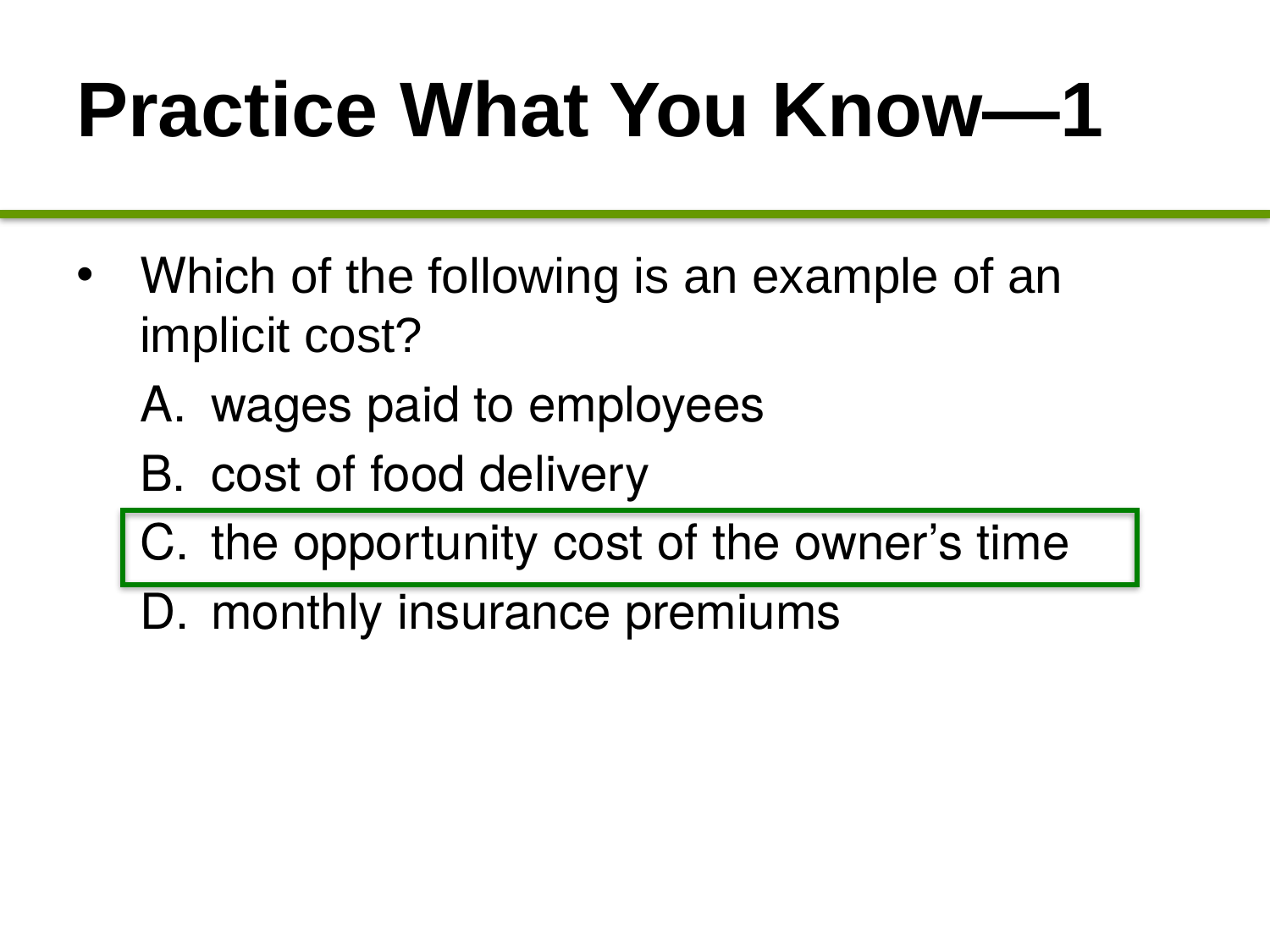

# Practice What You Know—1
Which of the following is an example of an implicit cost?
wages paid to employees
cost of food delivery
the opportunity cost of the owner’s time
monthly insurance premiums